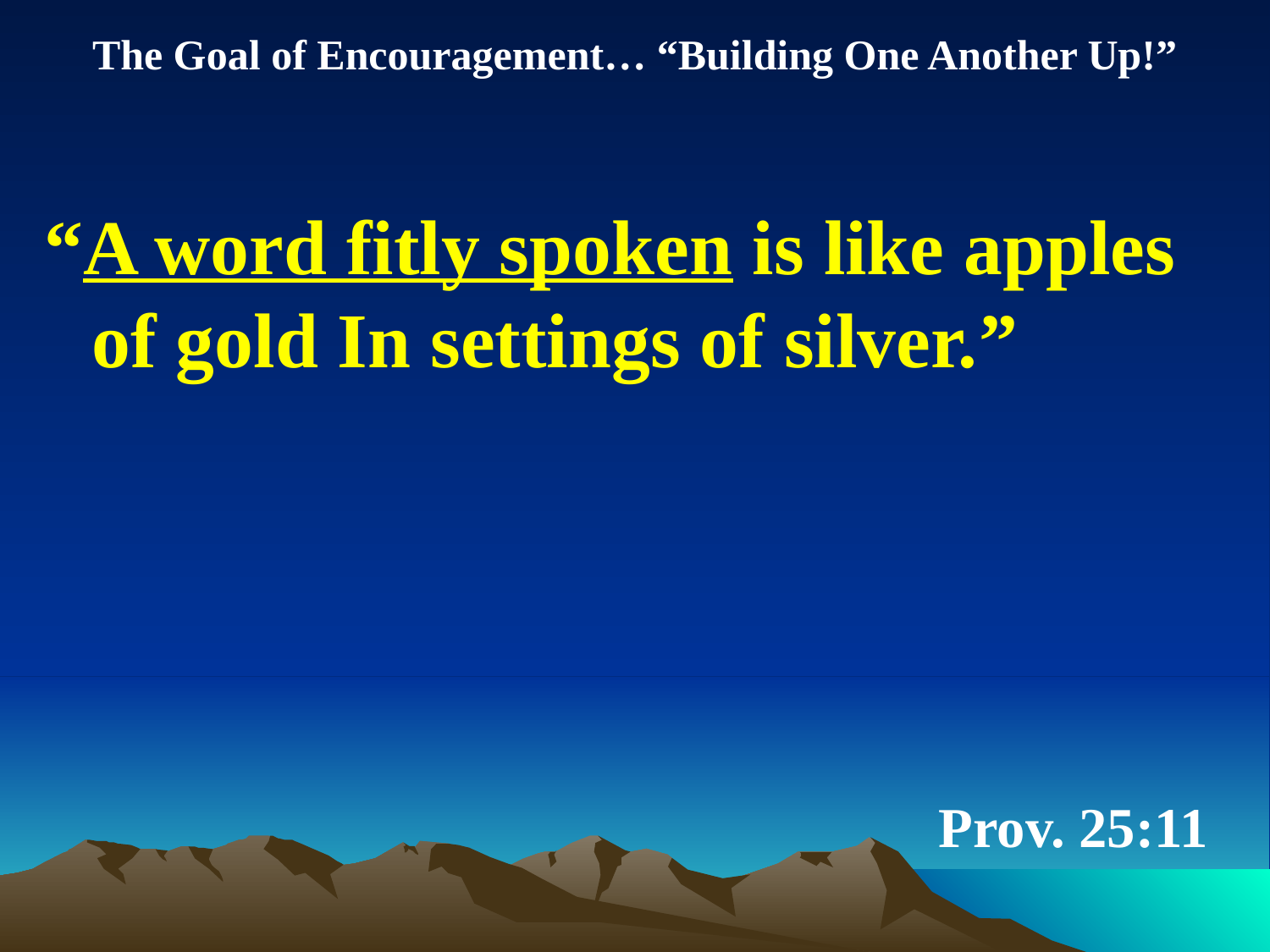

The Goal of Encouragement… “Building One Another Up!”
“A word fitly spoken is like apples of gold In settings of silver.”
# Prov. 25:11